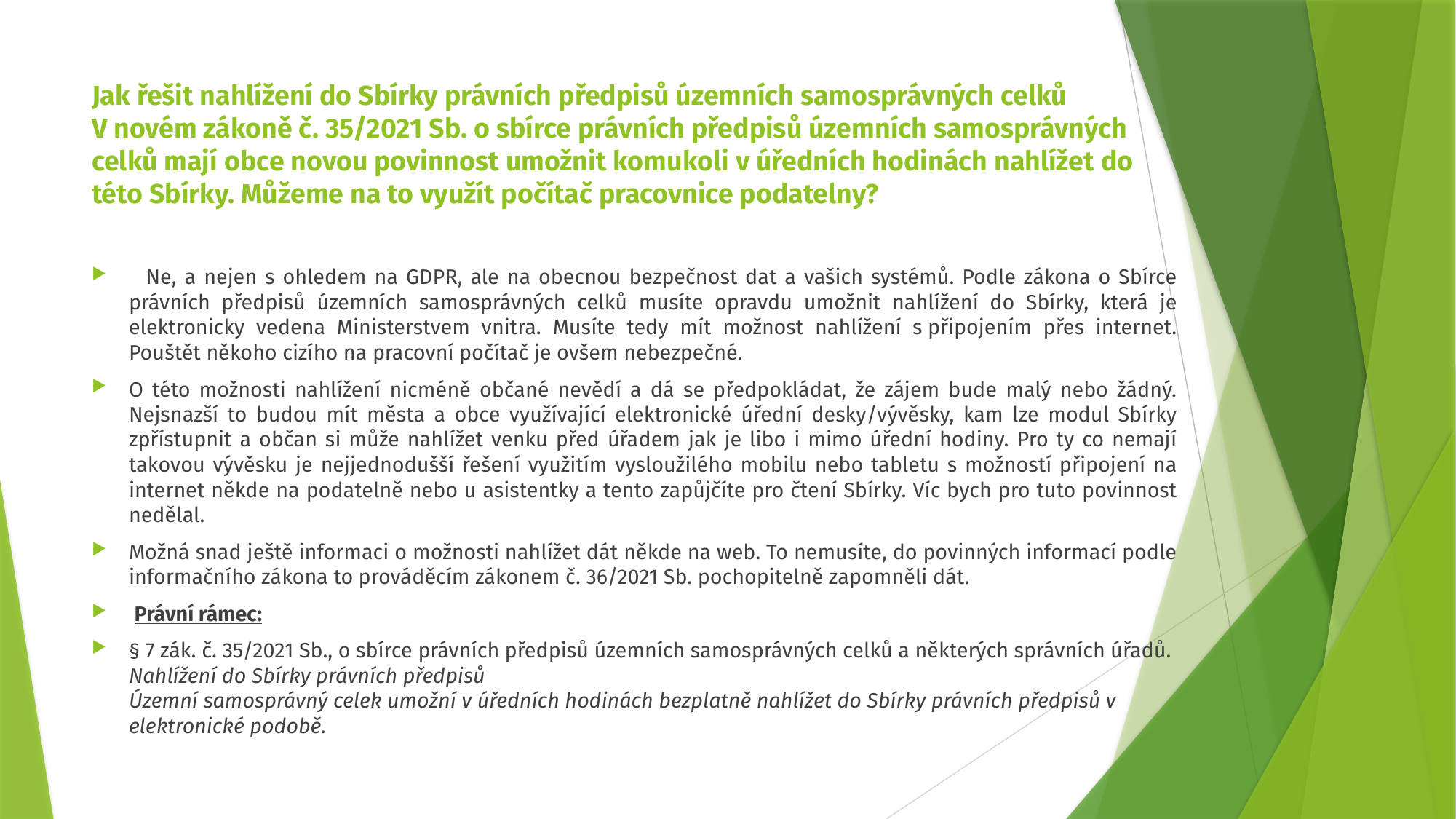

# Jak řešit nahlížení do Sbírky právních předpisů územních samosprávných celků V novém zákoně č. 35/2021 Sb. o sbírce právních předpisů územních samosprávných celků mají obce novou povinnost umožnit komukoli v úředních hodinách nahlížet do této Sbírky. Můžeme na to využít počítač pracovnice podatelny?
   Ne, a nejen s ohledem na GDPR, ale na obecnou bezpečnost dat a vašich systémů. Podle zákona o Sbírce právních předpisů územních samosprávných celků musíte opravdu umožnit nahlížení do Sbírky, která je elektronicky vedena Ministerstvem vnitra. Musíte tedy mít možnost nahlížení s připojením přes internet. Pouštět někoho cizího na pracovní počítač je ovšem nebezpečné.
O této možnosti nahlížení nicméně občané nevědí a dá se předpokládat, že zájem bude malý nebo žádný. Nejsnazší to budou mít města a obce využívající elektronické úřední desky/vývěsky, kam lze modul Sbírky zpřístupnit a občan si může nahlížet venku před úřadem jak je libo i mimo úřední hodiny. Pro ty co nemají takovou vývěsku je nejjednodušší řešení využitím vysloužilého mobilu nebo tabletu s možností připojení na internet někde na podatelně nebo u asistentky a tento zapůjčíte pro čtení Sbírky. Víc bych pro tuto povinnost nedělal.
Možná snad ještě informaci o možnosti nahlížet dát někde na web. To nemusíte, do povinných informací podle informačního zákona to prováděcím zákonem č. 36/2021 Sb. pochopitelně zapomněli dát.
 Právní rámec:
§ 7 zák. č. 35/2021 Sb., o sbírce právních předpisů územních samosprávných celků a některých správních úřadů.
Nahlížení do Sbírky právních předpisů
Územní samosprávný celek umožní v úředních hodinách bezplatně nahlížet do Sbírky právních předpisů v elektronické podobě.